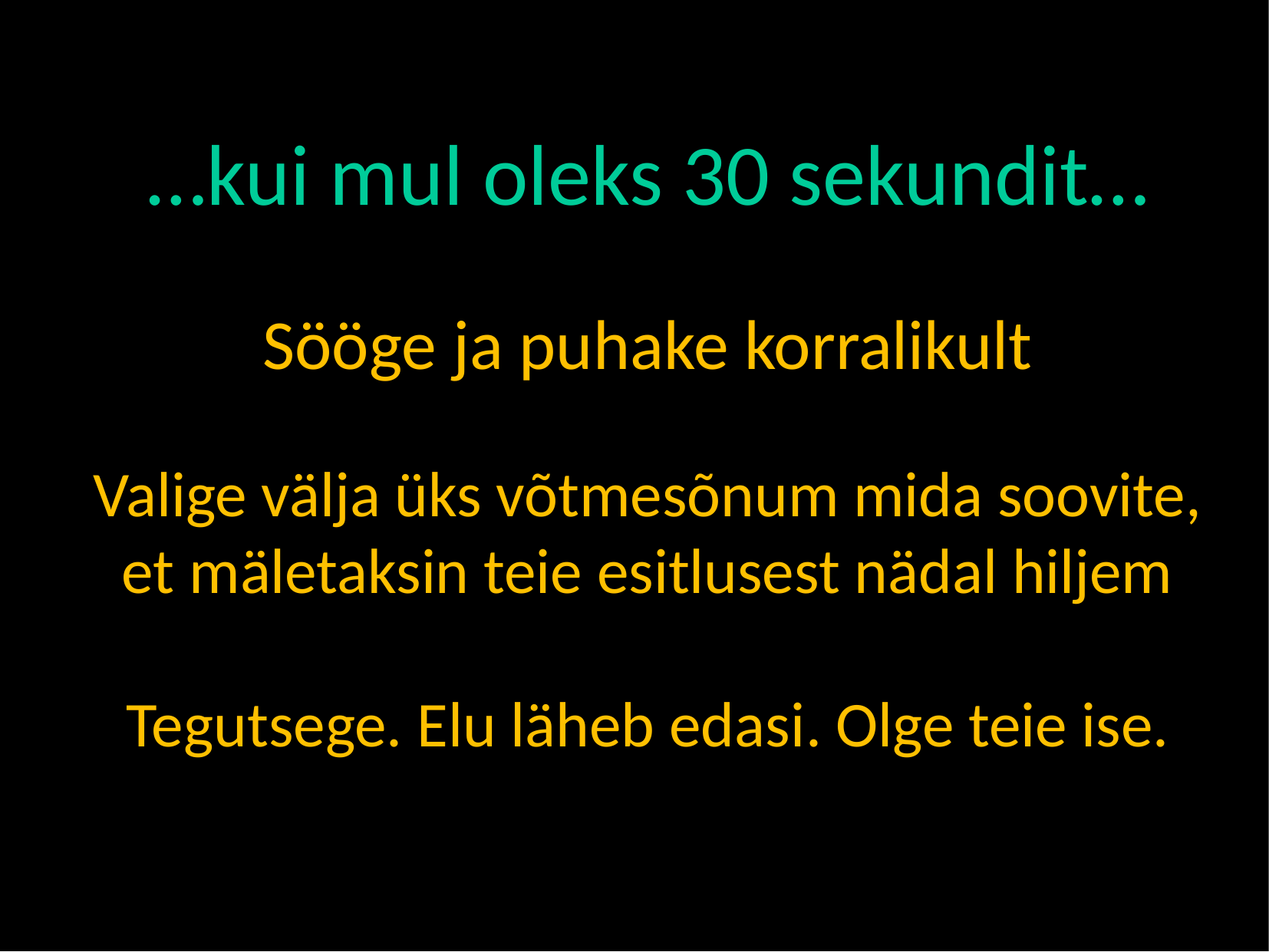

…kui mul oleks 30 sekundit…

Sööge ja puhake korralikult

Valige välja üks võtmesõnum mida soovite, et mäletaksin teie esitlusest nädal hiljem

Tegutsege. Elu läheb edasi. Olge teie ise.